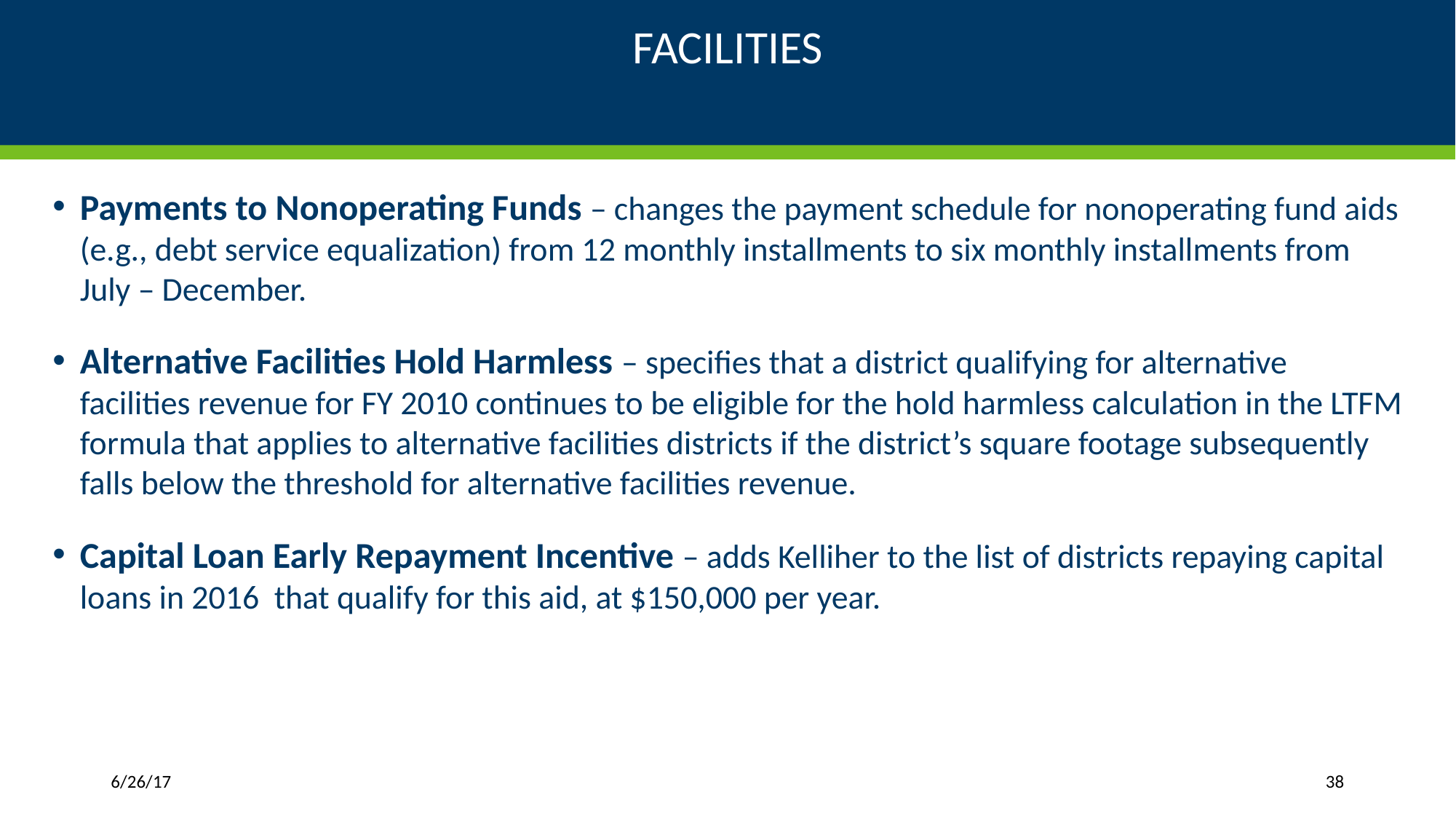

# FACILITIES
Payments to Nonoperating Funds – changes the payment schedule for nonoperating fund aids (e.g., debt service equalization) from 12 monthly installments to six monthly installments from July – December.
Alternative Facilities Hold Harmless – specifies that a district qualifying for alternative facilities revenue for FY 2010 continues to be eligible for the hold harmless calculation in the LTFM formula that applies to alternative facilities districts if the district’s square footage subsequently falls below the threshold for alternative facilities revenue.
Capital Loan Early Repayment Incentive – adds Kelliher to the list of districts repaying capital loans in 2016  that qualify for this aid, at $150,000 per year.

6/26/17
38